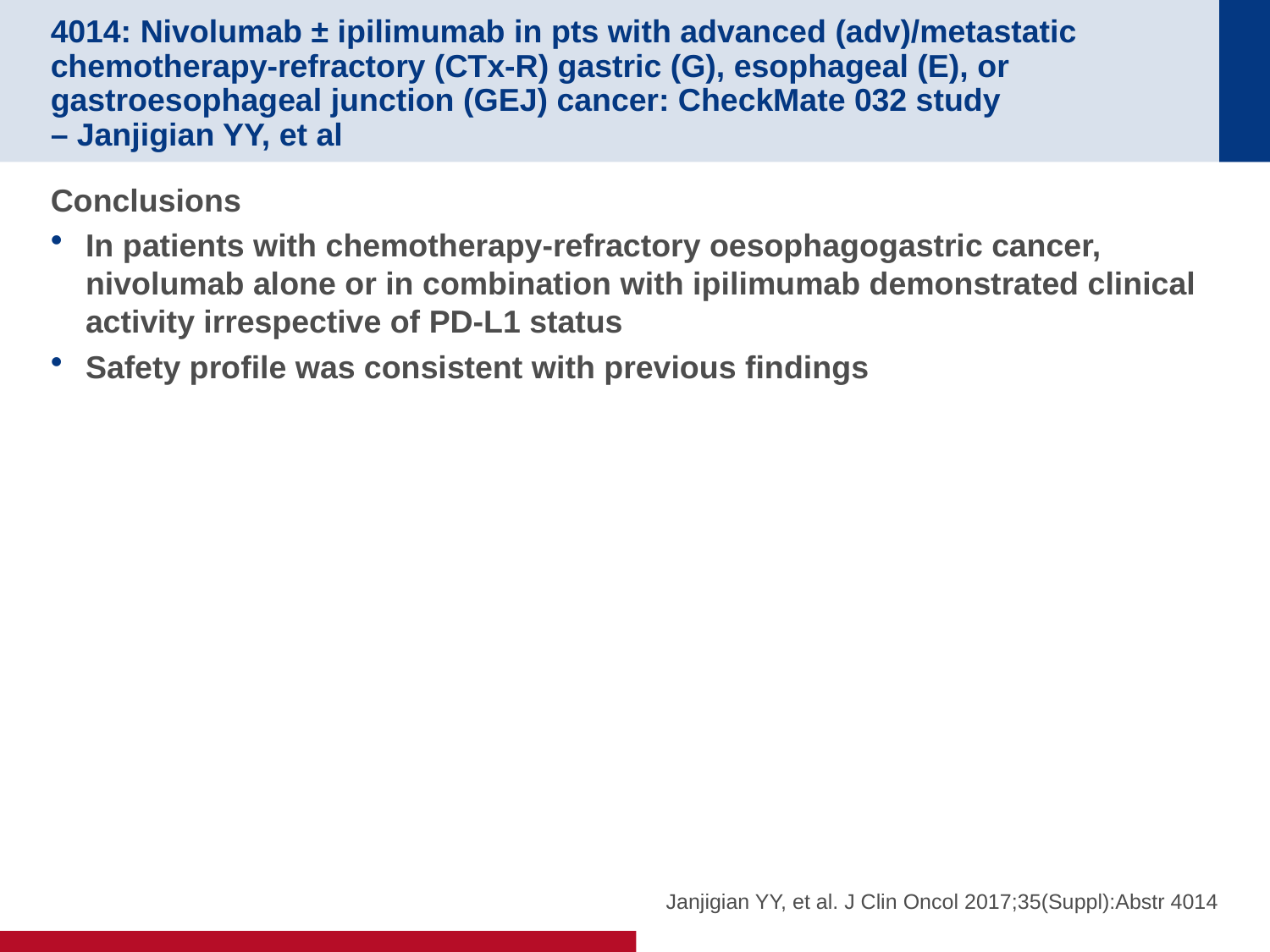

# 4014: Nivolumab ± ipilimumab in pts with advanced (adv)/metastatic chemotherapy-refractory (CTx-R) gastric (G), esophageal (E), or gastroesophageal junction (GEJ) cancer: CheckMate 032 study – Janjigian YY, et al
Conclusions
In patients with chemotherapy-refractory oesophagogastric cancer, nivolumab alone or in combination with ipilimumab demonstrated clinical activity irrespective of PD-L1 status
Safety profile was consistent with previous findings
Janjigian YY, et al. J Clin Oncol 2017;35(Suppl):Abstr 4014